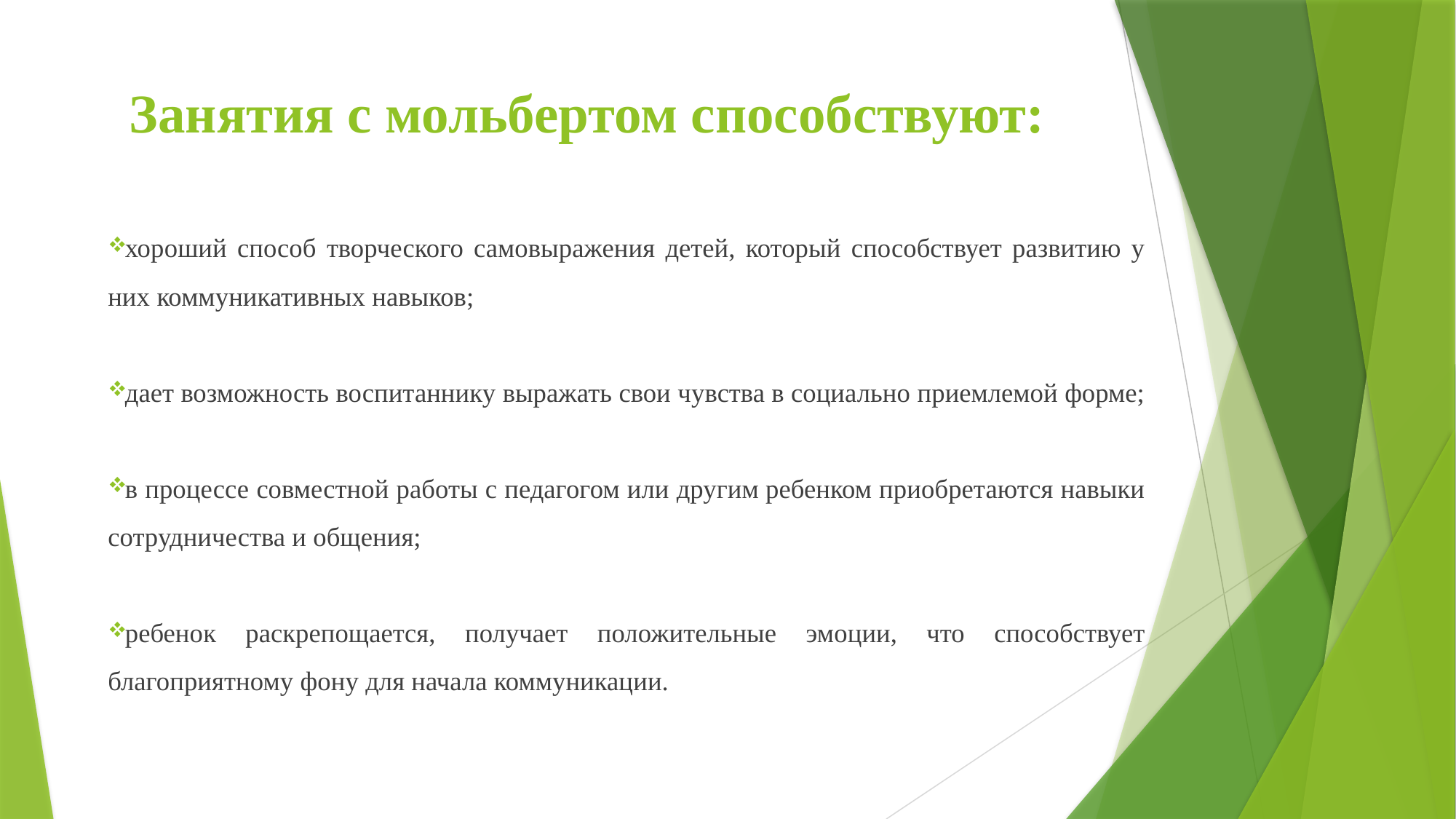

# Занятия с мольбертом способствуют:
хороший способ творческого самовыражения детей, который способствует развитию у них коммуникативных навыков;

дает возможность воспитаннику выражать свои чувства в социально приемлемой форме;

в процессе совместной работы с педагогом или другим ребенком приобретаются навыки сотрудничества и общения;

ребенок раскрепощается, получает положительные эмоции, что способствует благоприятному фону для начала коммуникации.